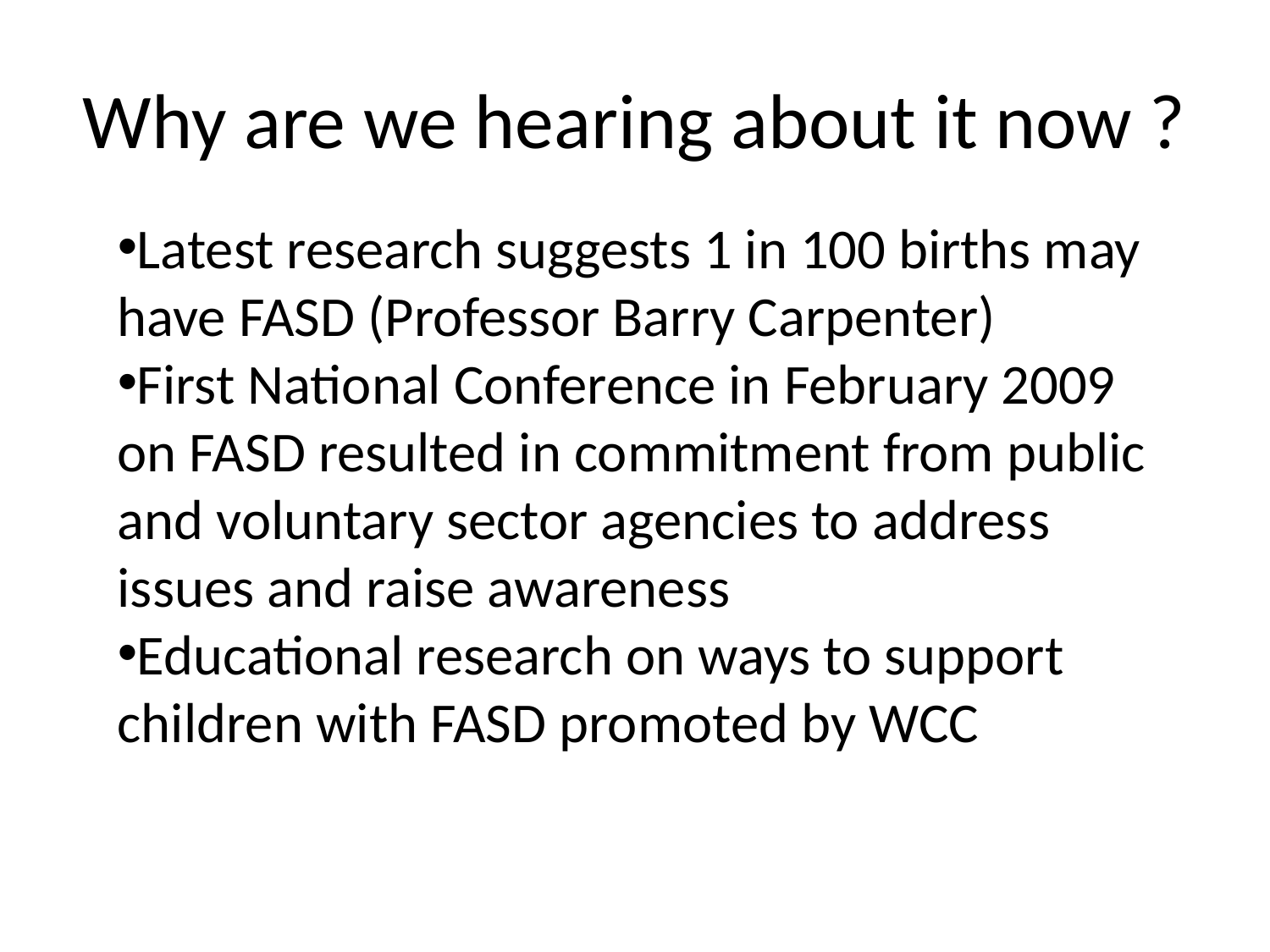

# Why are we hearing about it now ?
Latest research suggests 1 in 100 births may have FASD (Professor Barry Carpenter)
First National Conference in February 2009 on FASD resulted in commitment from public and voluntary sector agencies to address issues and raise awareness
Educational research on ways to support children with FASD promoted by WCC